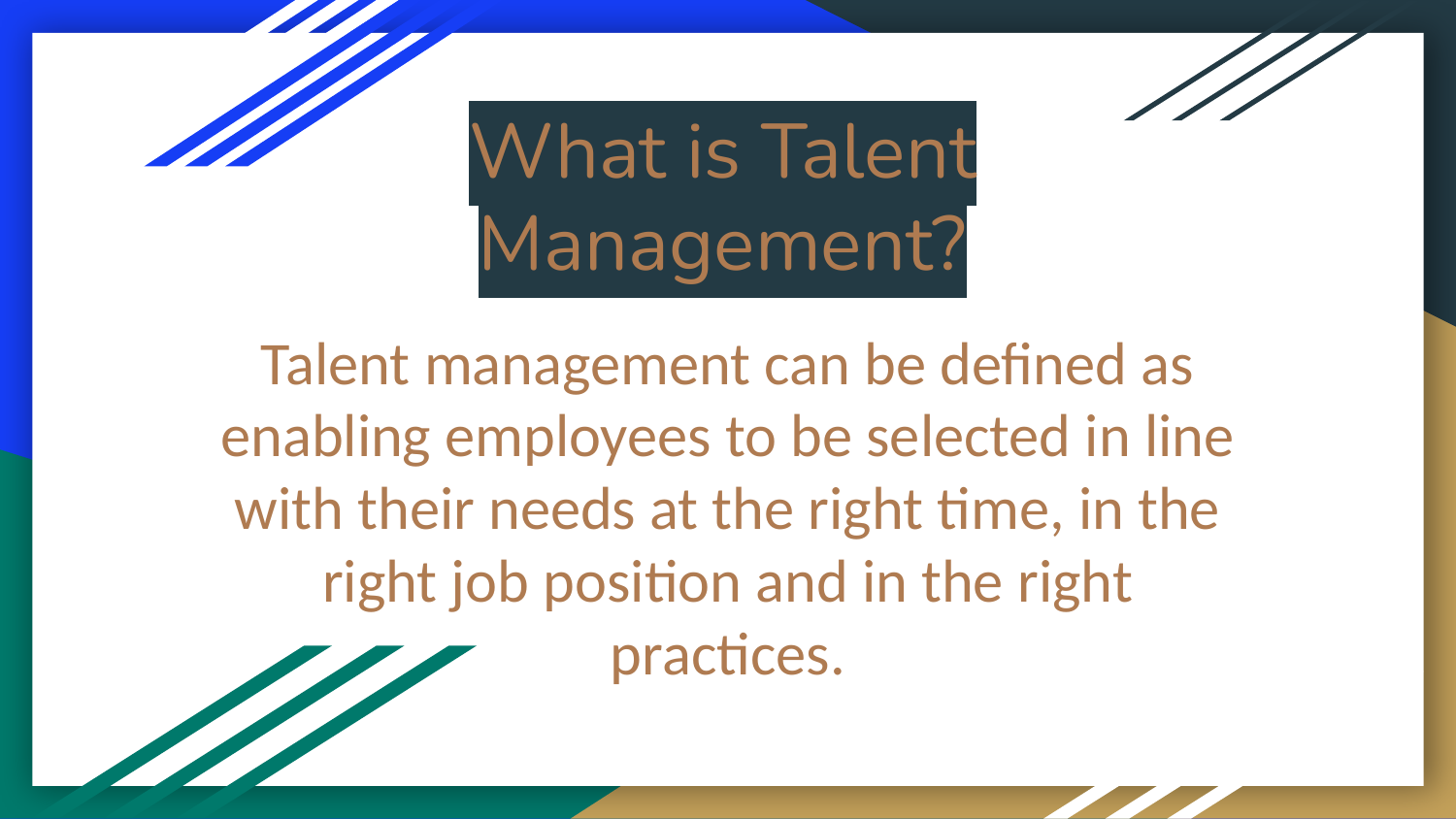

# What is Talent Management?
Talent management can be defined as enabling employees to be selected in line with their needs at the right time, in the right job position and in the right practices.